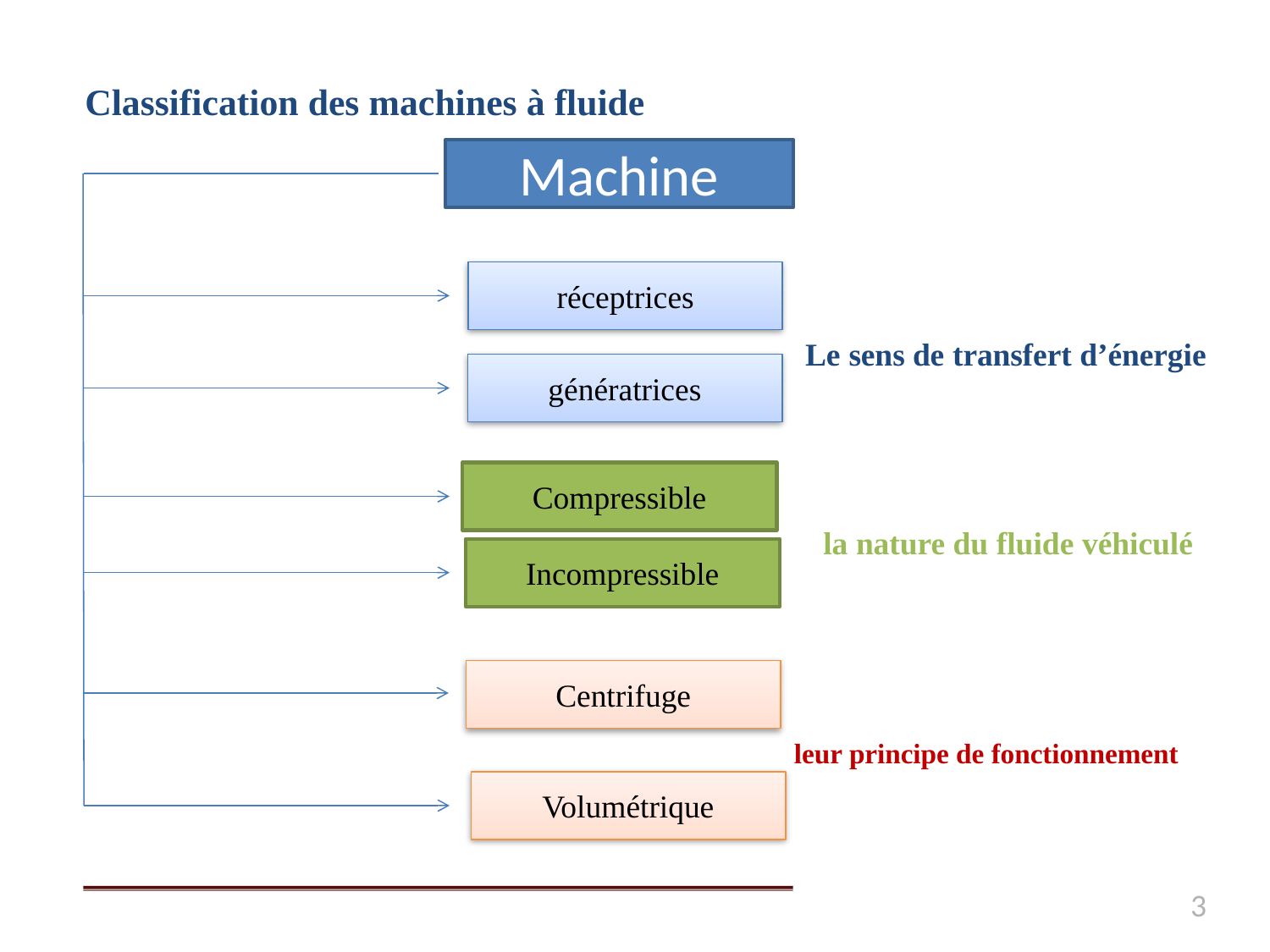

Classification des machines à fluide
Machine
réceptrices
Le sens de transfert d’énergie
génératrices
Compressible
la nature du fluide véhiculé
Incompressible
Centrifuge
leur principe de fonctionnement
Volumétrique
3